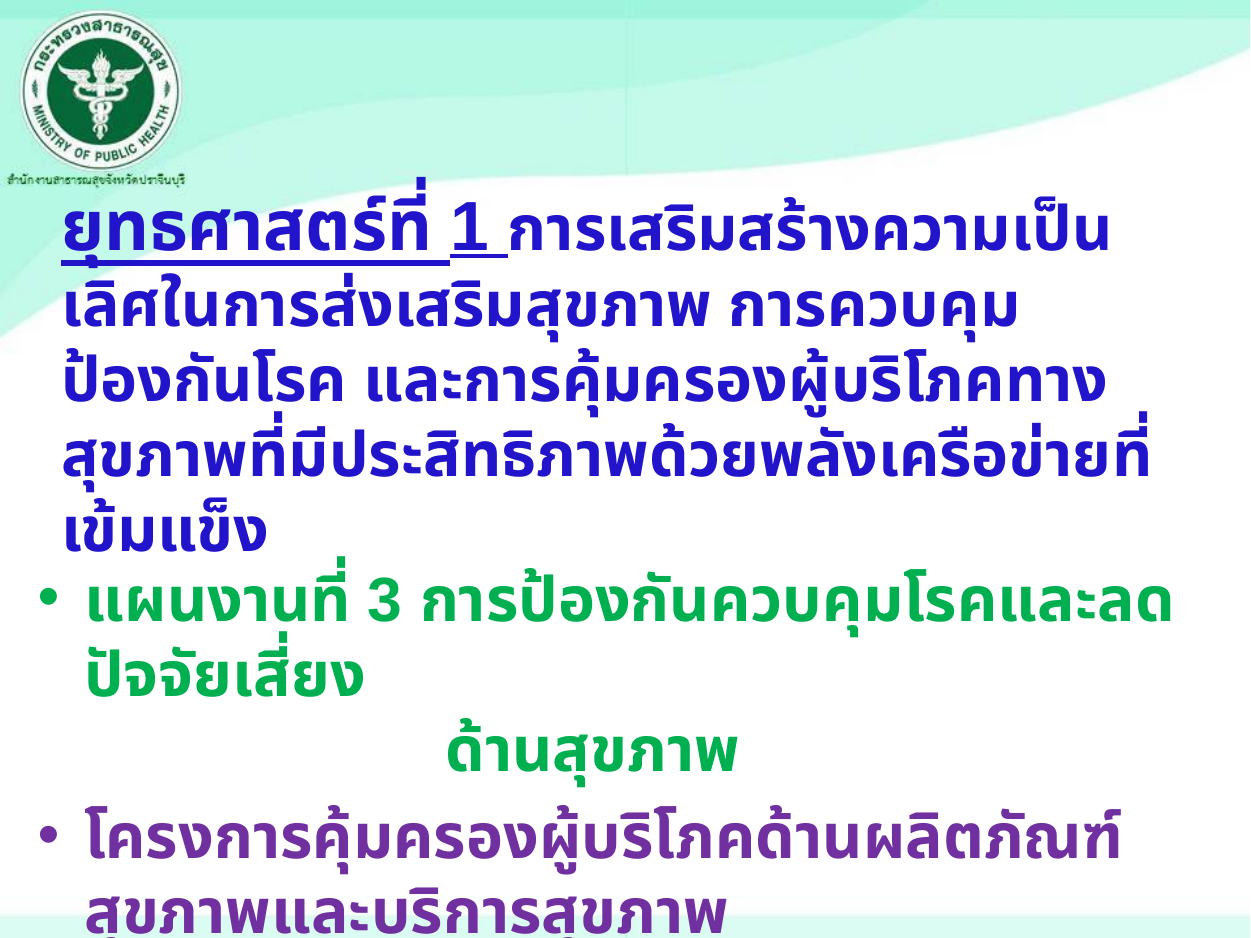

# ยุทธศาสตร์ที่ 1 การเสริมสร้างความเป็นเลิศในการส่งเสริมสุขภาพ การควบคุมป้องกันโรค และการคุ้มครองผู้บริโภคทางสุขภาพที่มีประสิทธิภาพด้วยพลังเครือข่ายที่เข้มแข็ง
แผนงานที่ 3 การป้องกันควบคุมโรคและลดปัจจัยเสี่ยง
	             ด้านสุขภาพ
โครงการคุ้มครองผู้บริโภคด้านผลิตภัณฑ์สุขภาพและบริการสุขภาพ